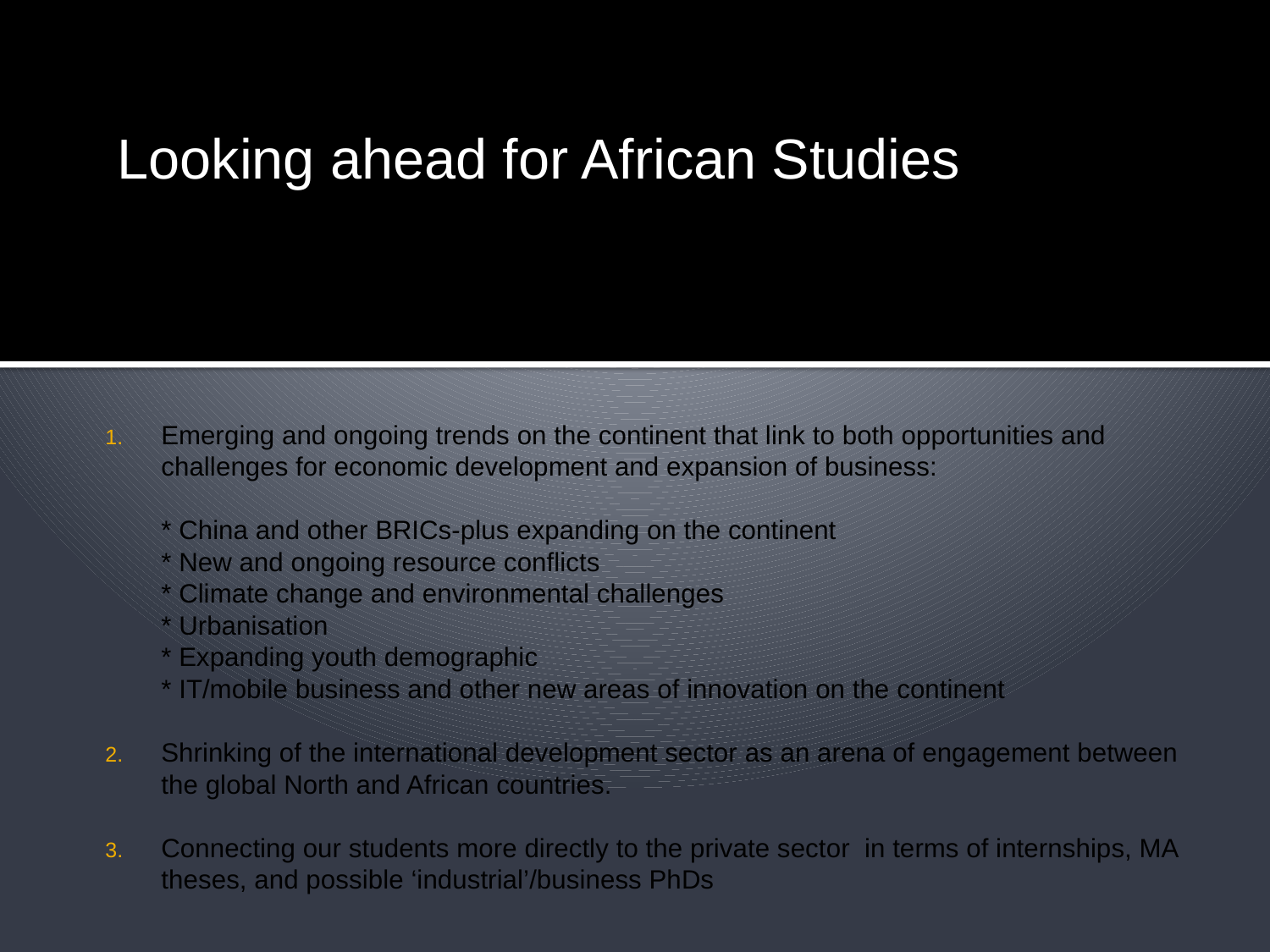

Looking ahead for African Studies

Emerging and ongoing trends on the continent that link to both opportunities and challenges for economic development and expansion of business:
* China and other BRICs-plus expanding on the continent
* New and ongoing resource conflicts
* Climate change and environmental challenges
* Urbanisation
* Expanding youth demographic
* IT/mobile business and other new areas of innovation on the continent
Shrinking of the international development sector as an arena of engagement between the global North and African countries.
Connecting our students more directly to the private sector  in terms of internships, MA theses, and possible ‘industrial’/business PhDs